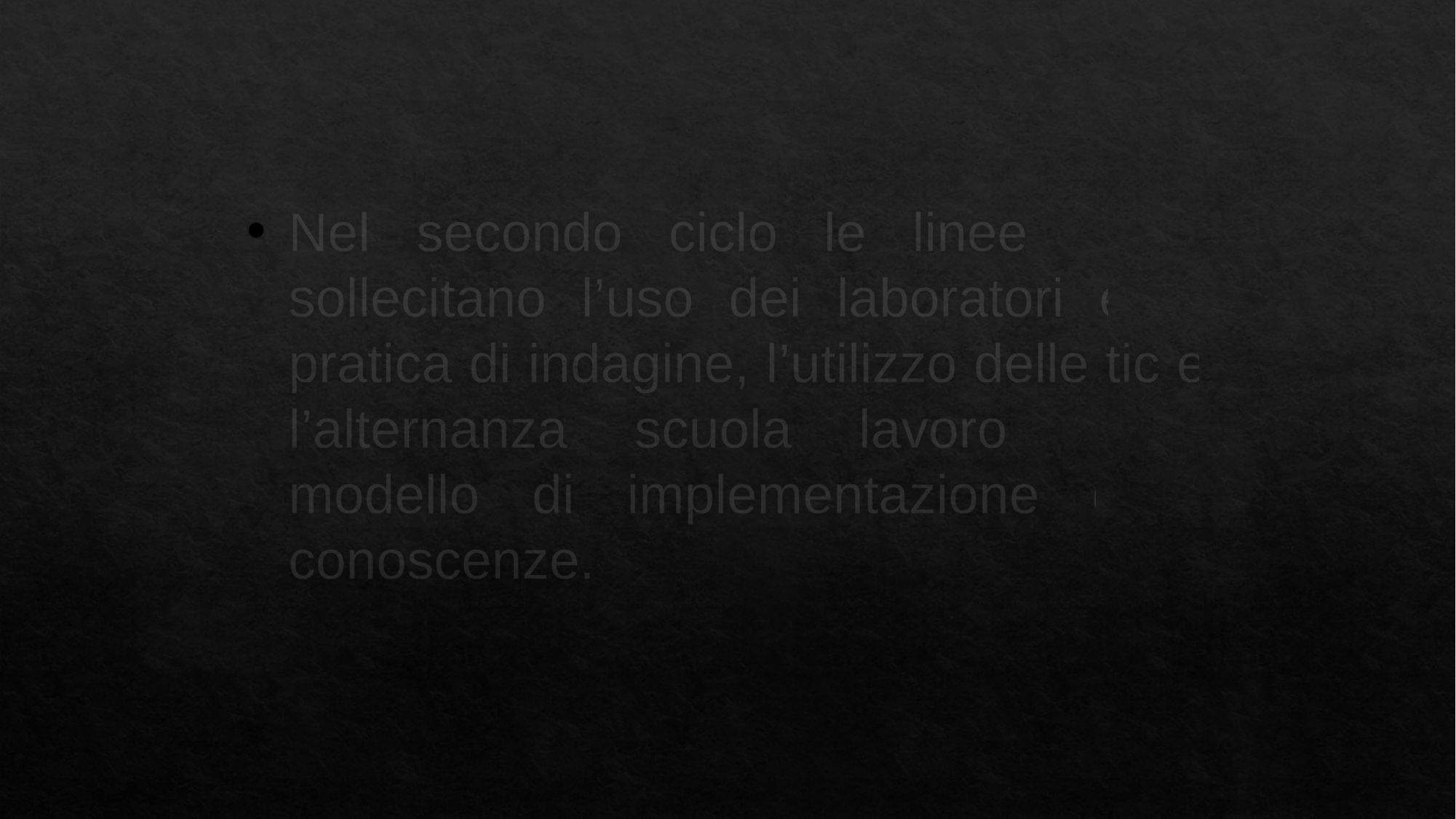

Nel secondo ciclo le linee guida sollecitano l’uso dei laboratori e la pratica di indagine, l’utilizzo delle tic e l’alternanza scuola lavoro come modello di implementazione delle conoscenze.